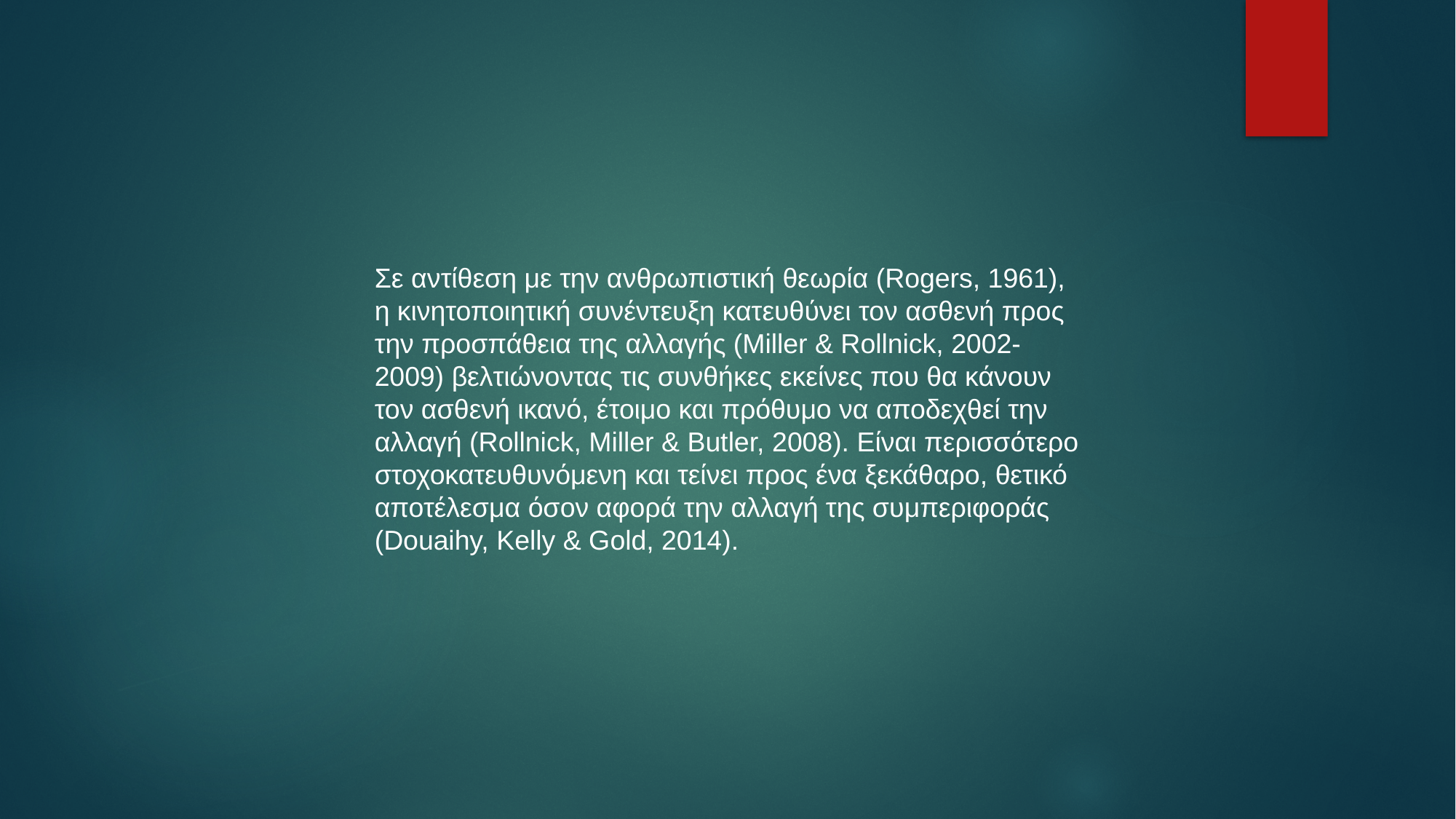

Σε αντίθεση με την ανθρωπιστική θεωρία (Rogers, 1961), η κινητοποιητική συνέντευξη κατευθύνει τον ασθενή προς την προσπάθεια της αλλαγής (Miller & Rollnick, 2002-2009) βελτιώνοντας τις συνθήκες εκείνες που θα κάνουν τον ασθενή ικανό, έτοιμο και πρόθυμο να αποδεχθεί την αλλαγή (Rollnick, Miller & Butler, 2008). Είναι περισσότερο στοχοκατευθυνόμενη και τείνει προς ένα ξεκάθαρο, θετικό αποτέλεσμα όσον αφορά την αλλαγή της συμπεριφοράς (Douaihy, Kelly & Gold, 2014).